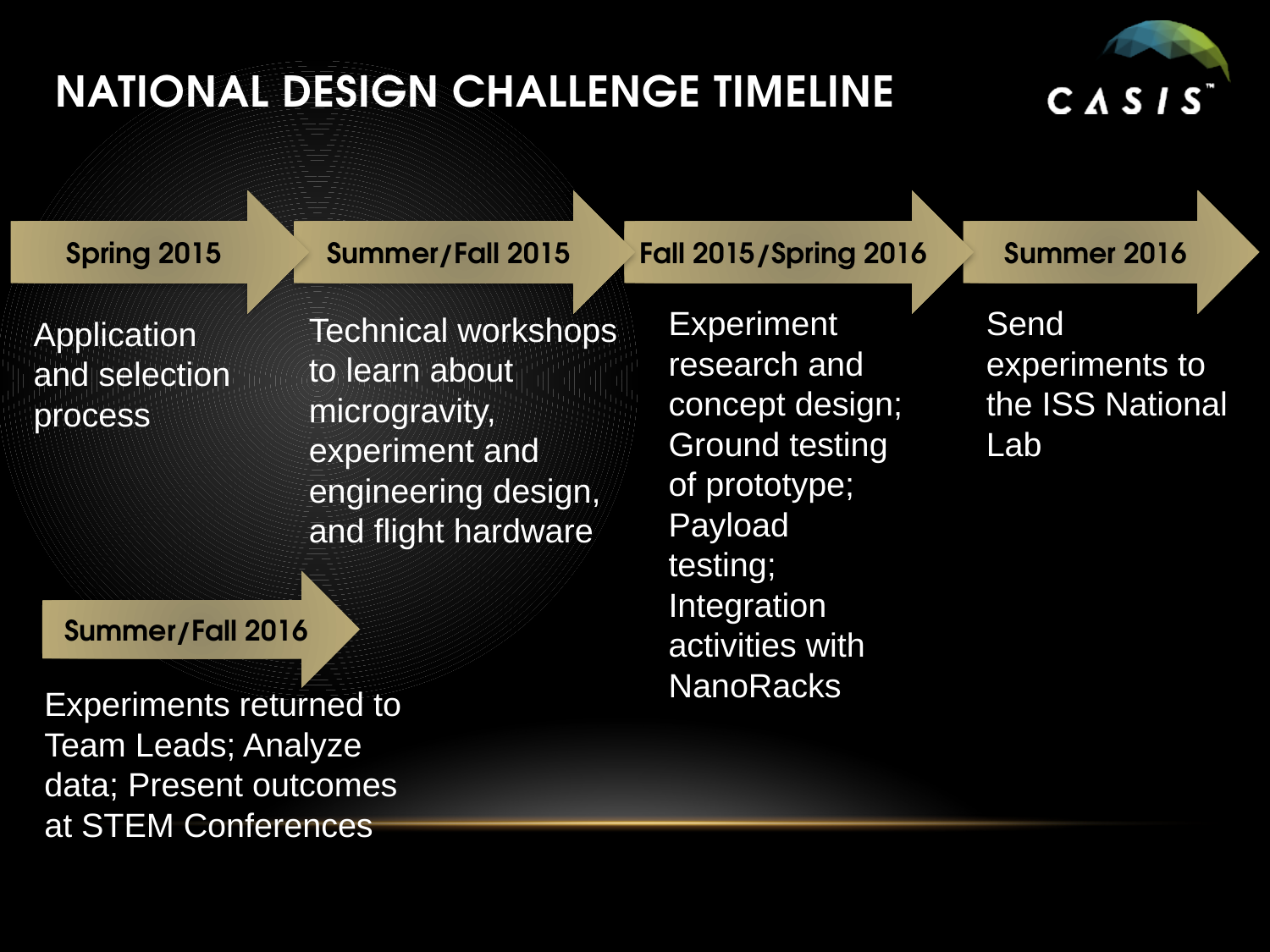

# National Design challenge Timeline
Spring 2015
Summer/Fall 2015
Fall 2015/Spring 2016
Summer 2016
Experiment research and concept design; Ground testing of prototype; Payload testing; Integration activities with NanoRacks
Send experiments to the ISS National Lab
Technical workshops to learn about microgravity, experiment and engineering design, and flight hardware
Application
and selection process
Summer/Fall 2016
Experiments returned to Team Leads; Analyze data; Present outcomes at STEM Conferences